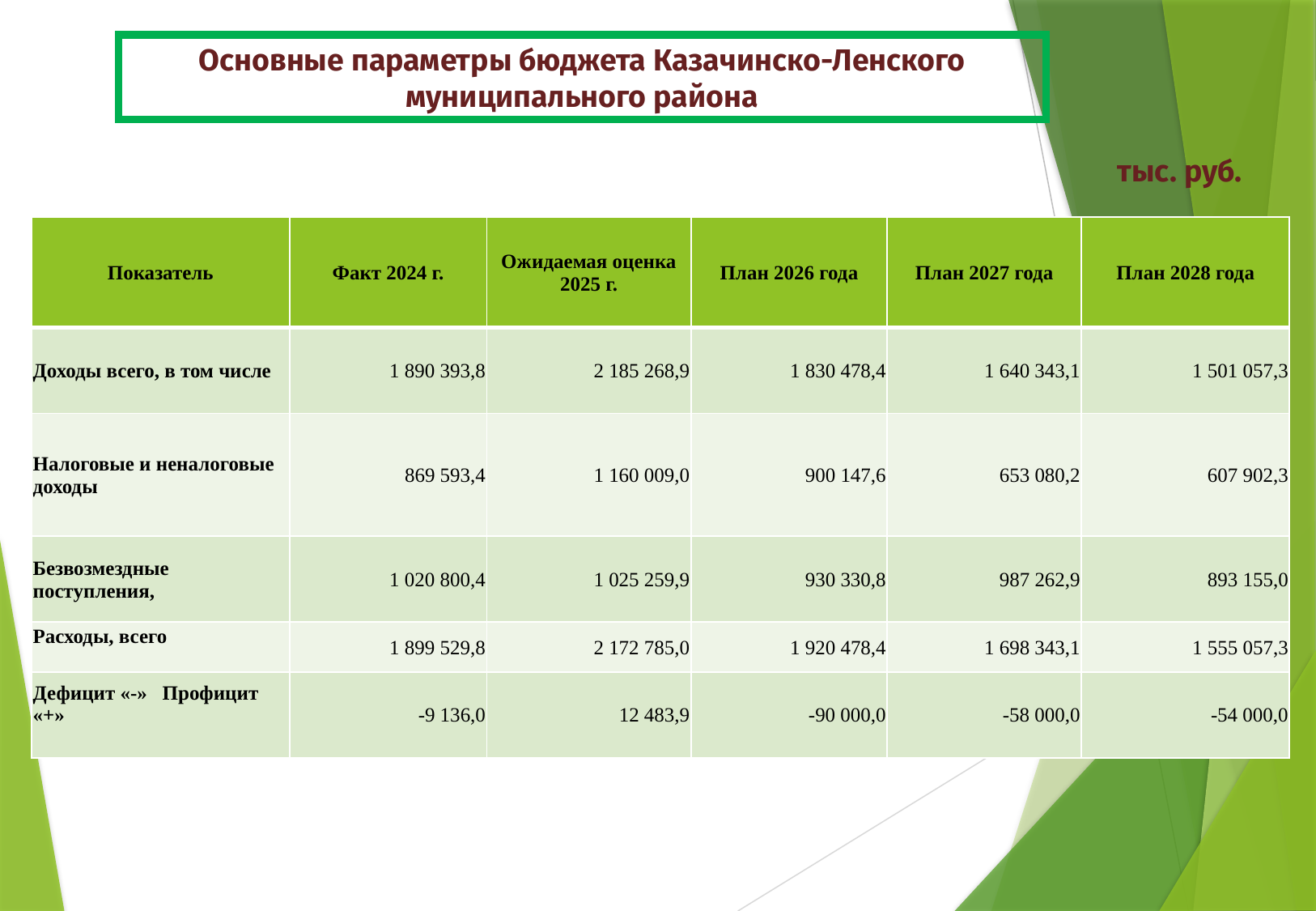

Основные параметры бюджета Казачинско-Ленского муниципального района
тыс. руб.
| Показатель | Факт 2024 г. | Ожидаемая оценка 2025 г. | План 2026 года | План 2027 года | План 2028 года |
| --- | --- | --- | --- | --- | --- |
| Доходы всего, в том числе | 1 890 393,8 | 2 185 268,9 | 1 830 478,4 | 1 640 343,1 | 1 501 057,3 |
| Налоговые и неналоговые доходы | 869 593,4 | 1 160 009,0 | 900 147,6 | 653 080,2 | 607 902,3 |
| Безвозмездные поступления, | 1 020 800,4 | 1 025 259,9 | 930 330,8 | 987 262,9 | 893 155,0 |
| Расходы, всего | 1 899 529,8 | 2 172 785,0 | 1 920 478,4 | 1 698 343,1 | 1 555 057,3 |
| Дефицит «-» Профицит «+» | -9 136,0 | 12 483,9 | -90 000,0 | -58 000,0 | -54 000,0 |